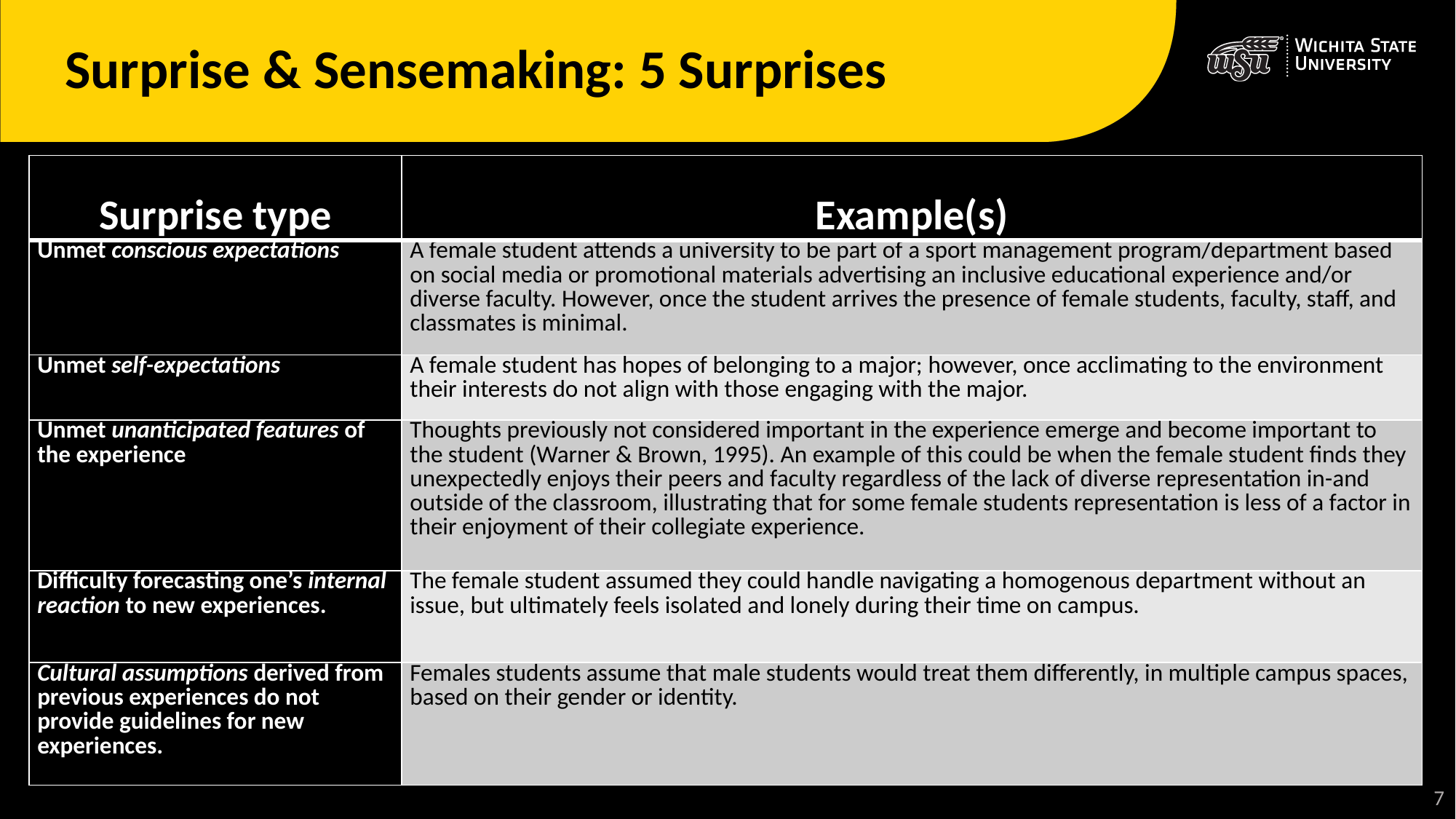

# Surprise & Sensemaking: 5 Surprises
| Surprise type | Example(s) |
| --- | --- |
| Unmet conscious expectations | A female student attends a university to be part of a sport management program/department based on social media or promotional materials advertising an inclusive educational experience and/or diverse faculty. However, once the student arrives the presence of female students, faculty, staff, and classmates is minimal. |
| Unmet self-expectations | A female student has hopes of belonging to a major; however, once acclimating to the environment their interests do not align with those engaging with the major. |
| Unmet unanticipated features of the experience | Thoughts previously not considered important in the experience emerge and become important to the student (Warner & Brown, 1995). An example of this could be when the female student finds they unexpectedly enjoys their peers and faculty regardless of the lack of diverse representation in-and outside of the classroom, illustrating that for some female students representation is less of a factor in their enjoyment of their collegiate experience. |
| Difficulty forecasting one’s internal reaction to new experiences. | The female student assumed they could handle navigating a homogenous department without an issue, but ultimately feels isolated and lonely during their time on campus. |
| Cultural assumptions derived from previous experiences do not provide guidelines for new experiences. | Females students assume that male students would treat them differently, in multiple campus spaces, based on their gender or identity. |
7